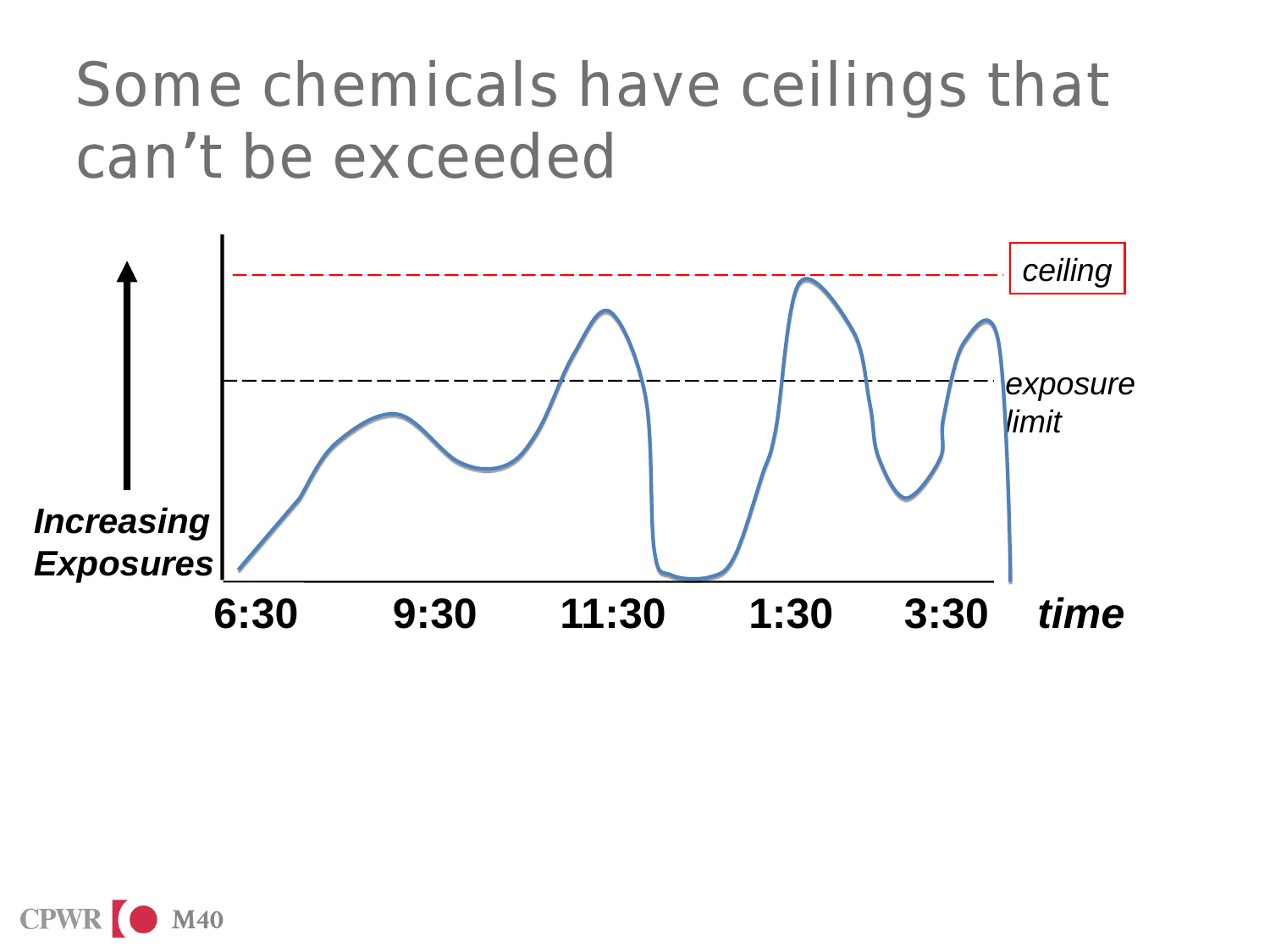

# Some chemicals have ceilings that can’t be exceeded

ceiling

exposure
limit

Increasing
Exposures
6:30        9:30       11:30       1:30      3:30
time

M40